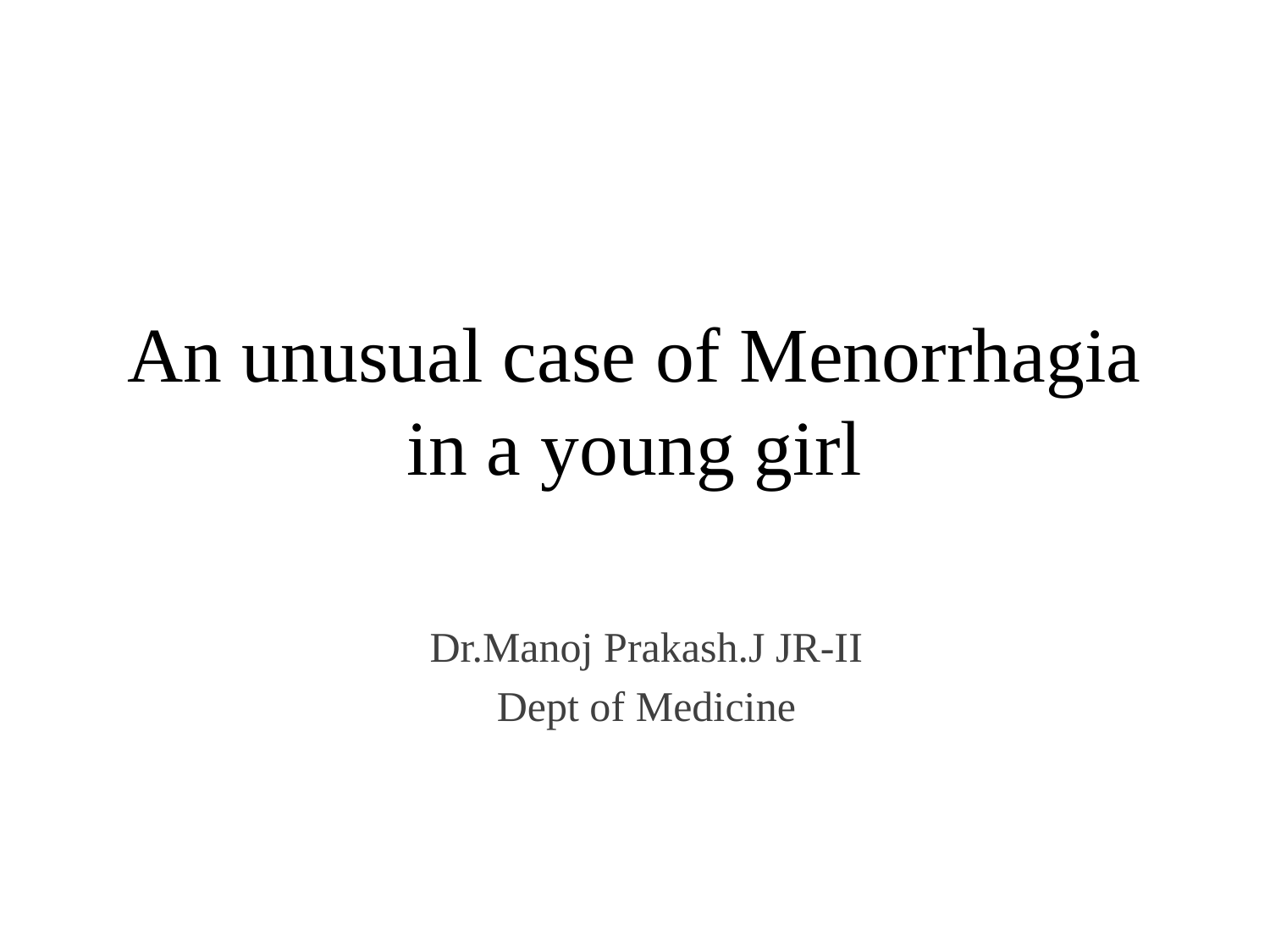

# An unusual case of Menorrhagia in a young girl

Dr.Manoj Prakash.J JR-II
Dept of Medicine